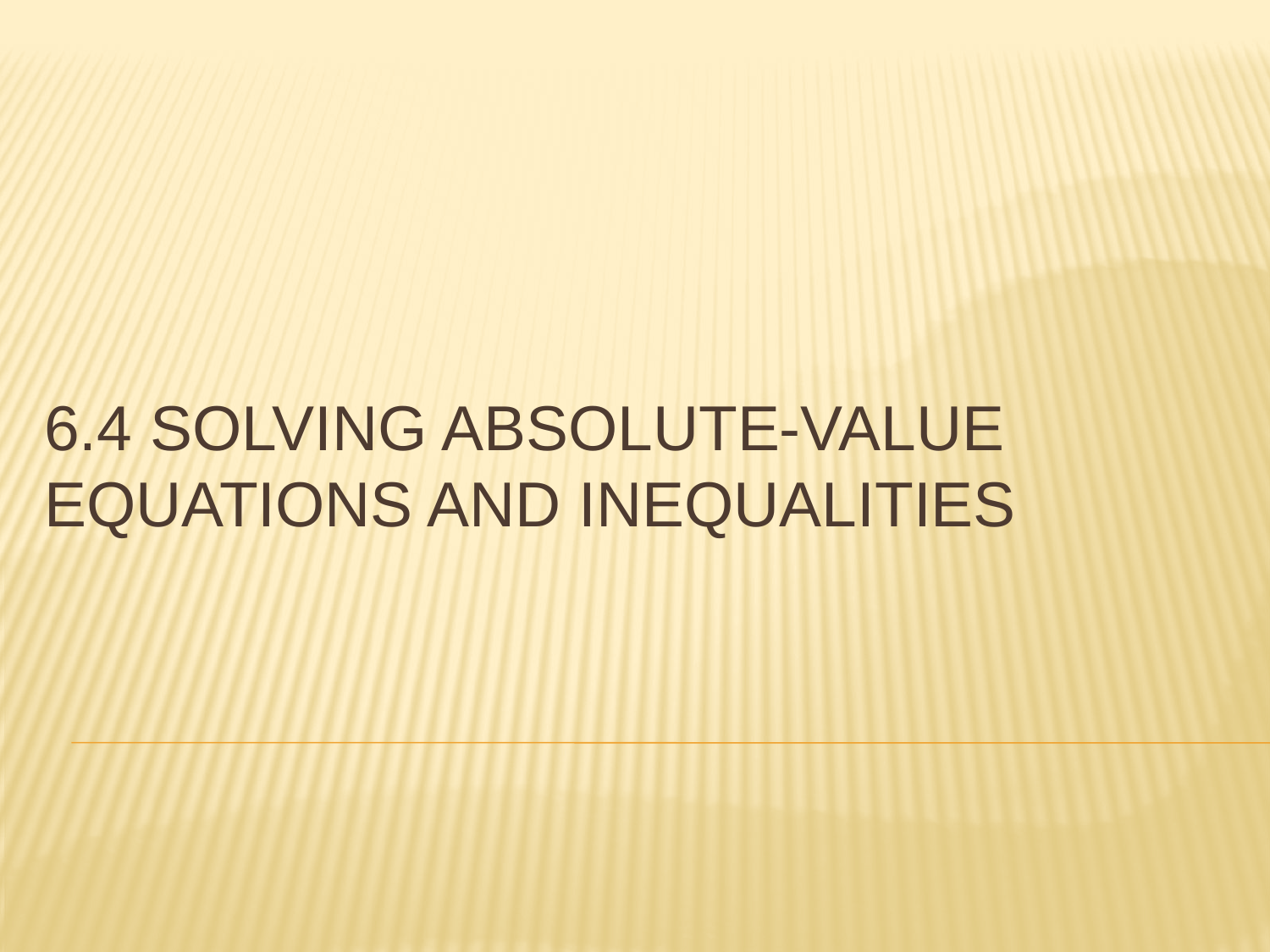

# 6.4 solving absolute-value equations and inequalities